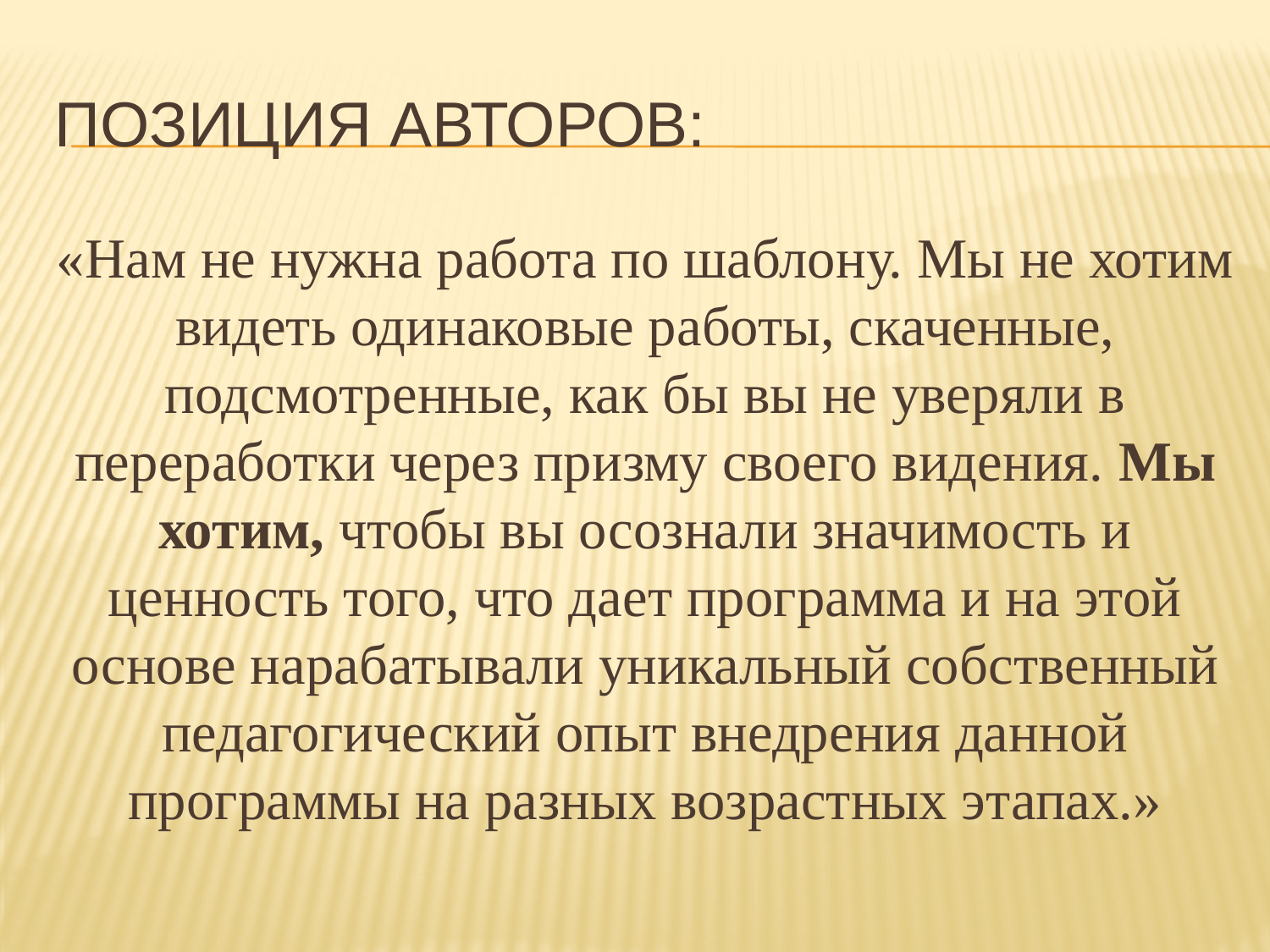

# Позиция авторов:
«Нам не нужна работа по шаблону. Мы не хотим видеть одинаковые работы, скаченные, подсмотренные, как бы вы не уверяли в переработки через призму своего видения. Мы хотим, чтобы вы осознали значимость и ценность того, что дает программа и на этой основе нарабатывали уникальный собственный педагогический опыт внедрения данной программы на разных возрастных этапах.»